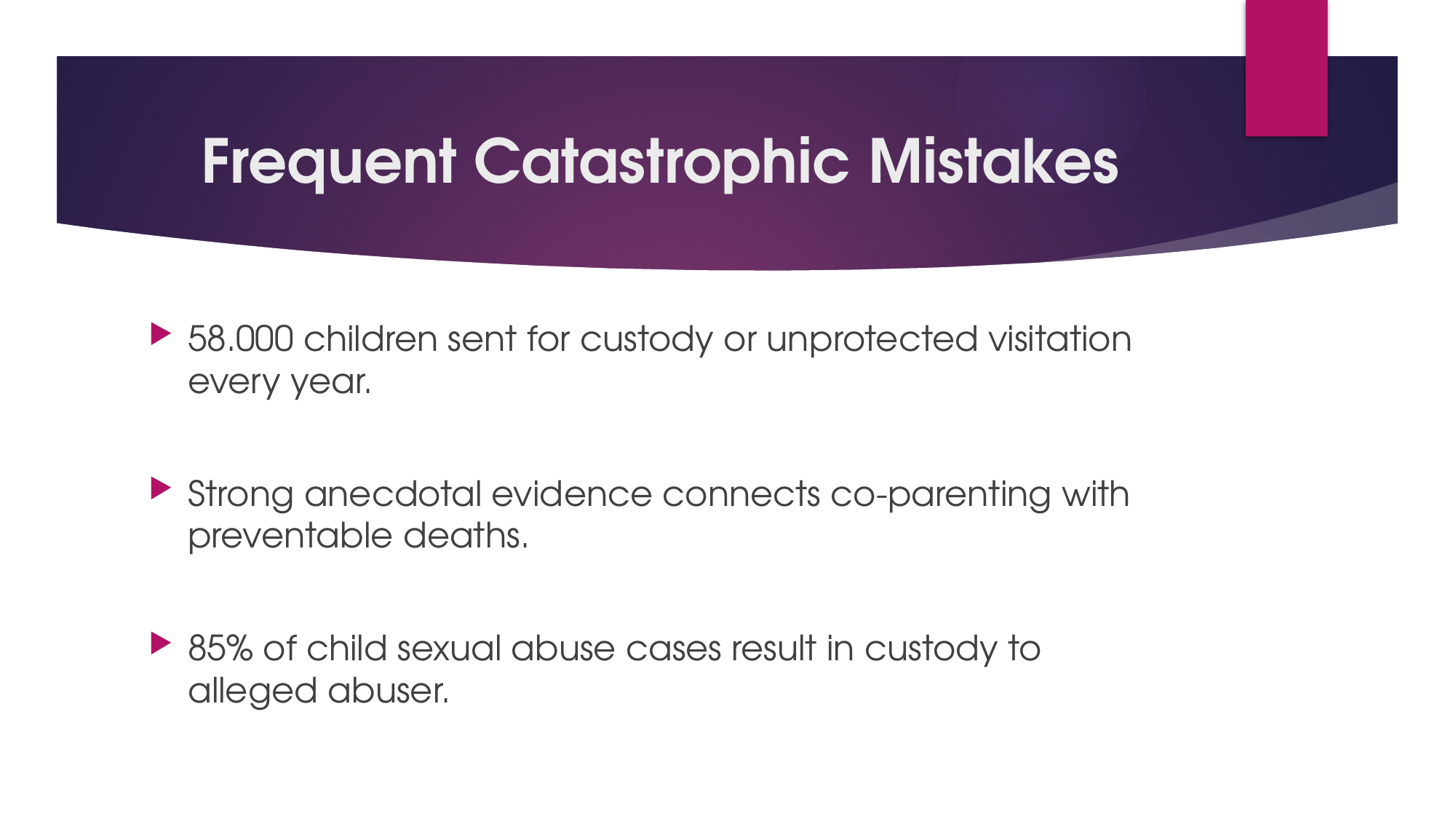

# Frequent Catastrophic Mistakes
58.000 children sent for custody or unprotected visitation every year.

Strong anecdotal evidence connects co-parenting with preventable deaths.

85% of child sexual abuse cases result in custody to alleged abuser.